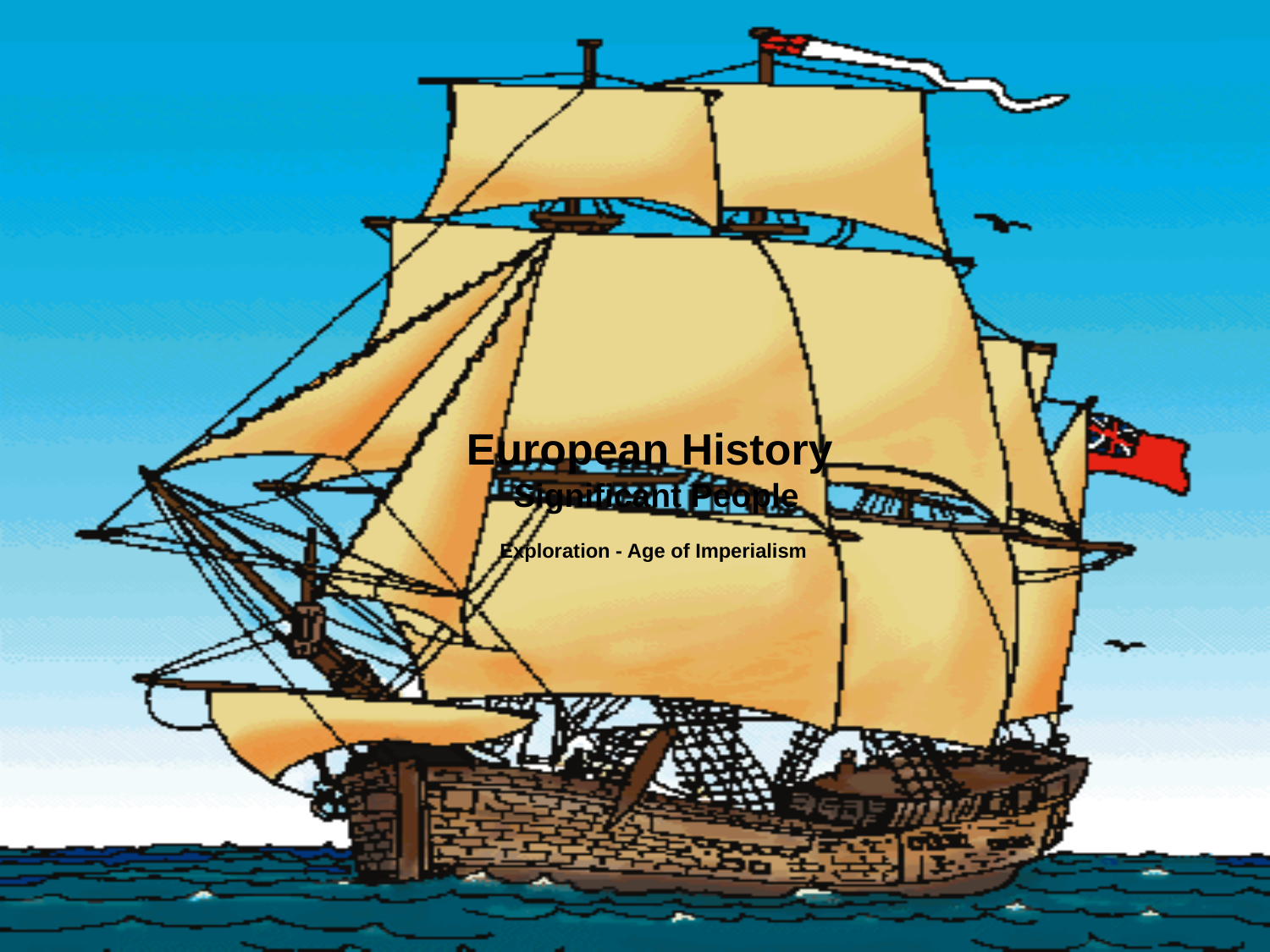

# European History Significant People Exploration - Age of Imperialism